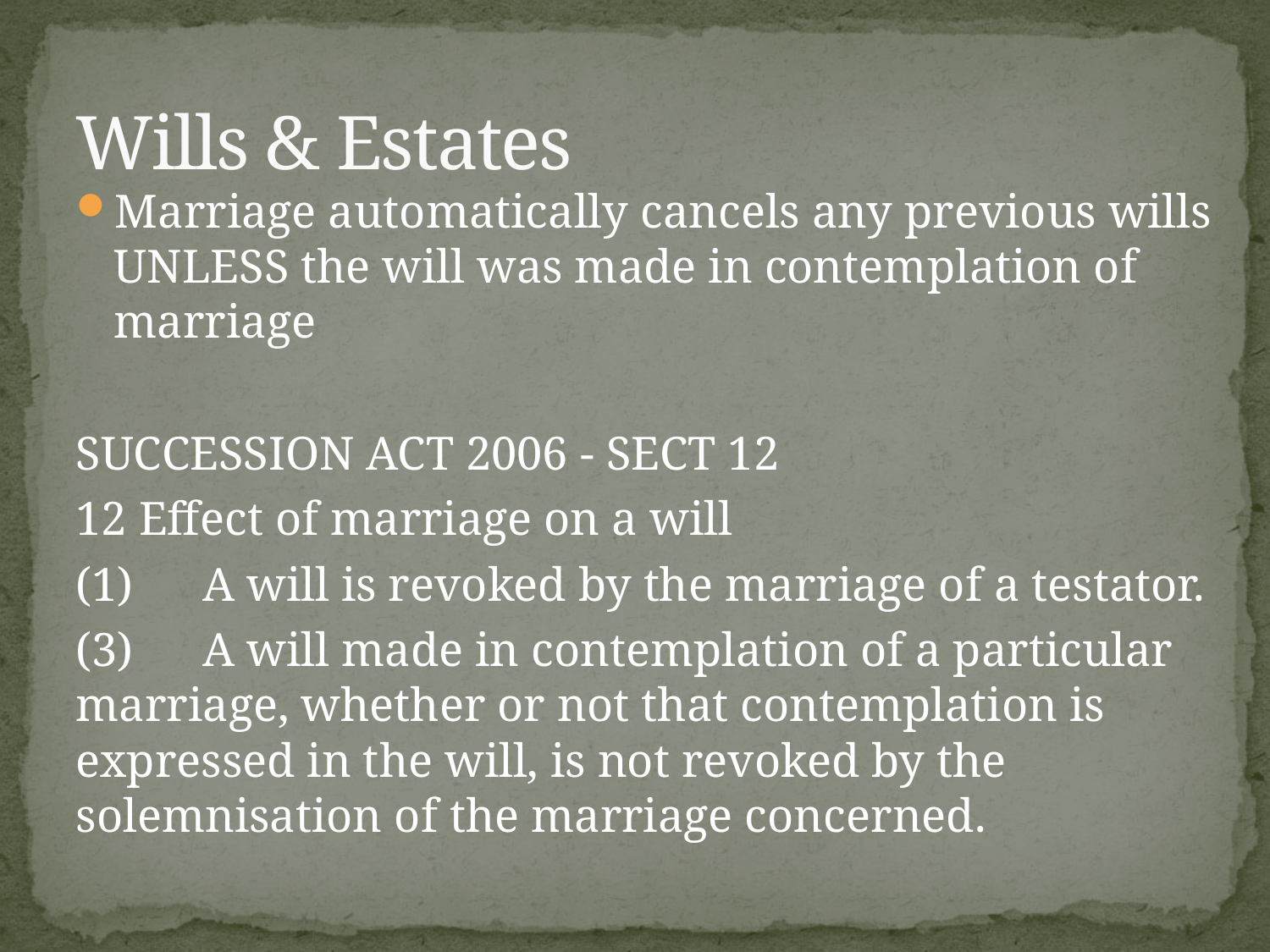

# Wills & Estates
Marriage automatically cancels any previous wills UNLESS the will was made in contemplation of marriage

SUCCESSION ACT 2006 - SECT 12
12 Effect of marriage on a will
(1)	A will is revoked by the marriage of a testator.
(3)	A will made in contemplation of a particular 	marriage, whether or not that contemplation is 	expressed in the will, is not revoked by the 	solemnisation of the marriage concerned.